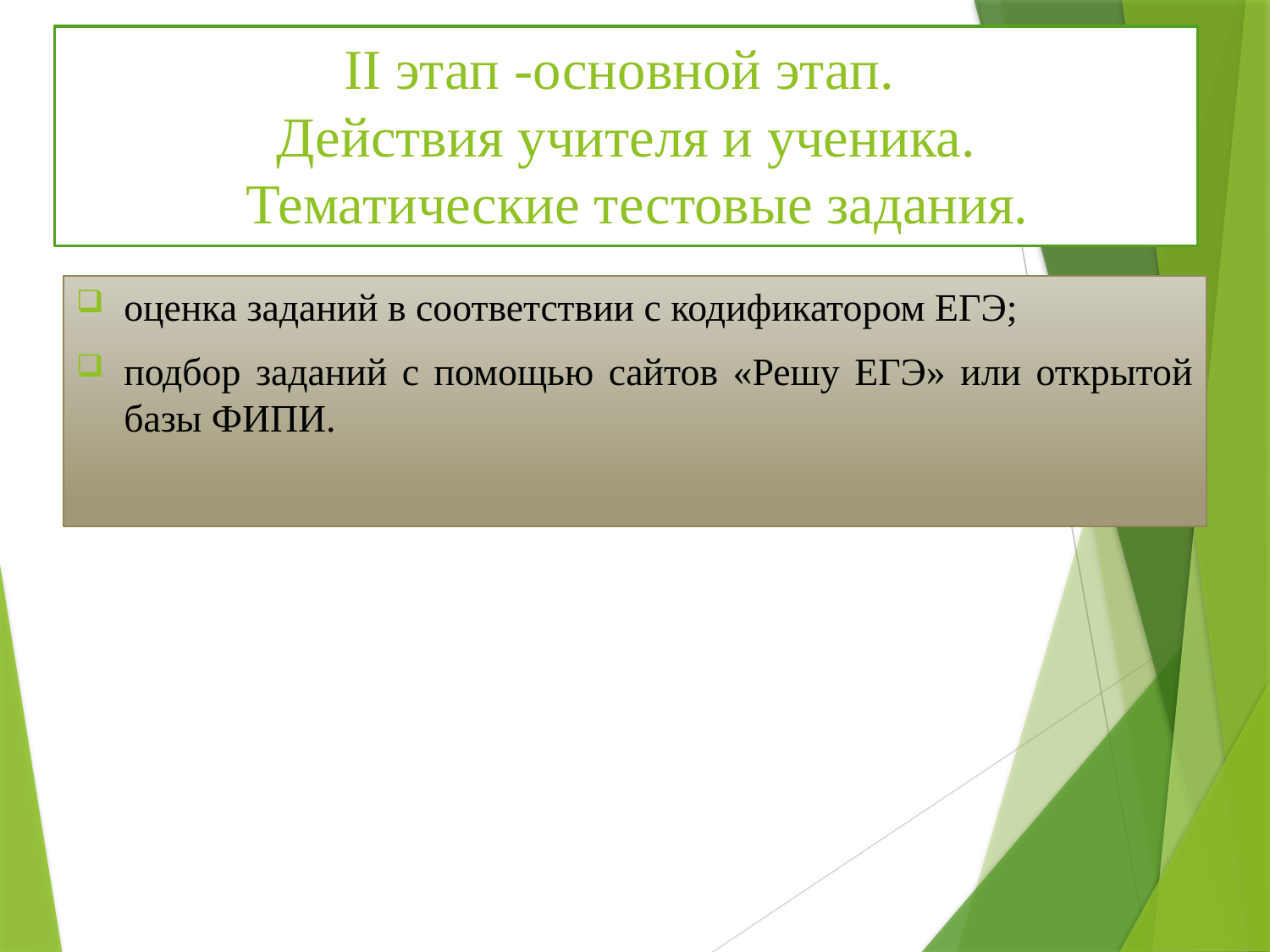

# II этап -основной этап. Действия учителя и ученика. Тематические тестовые задания.
оценка заданий в соответствии с кодификатором ЕГЭ;
подбор заданий с помощью сайтов «Решу ЕГЭ» или открытой базы ФИПИ.